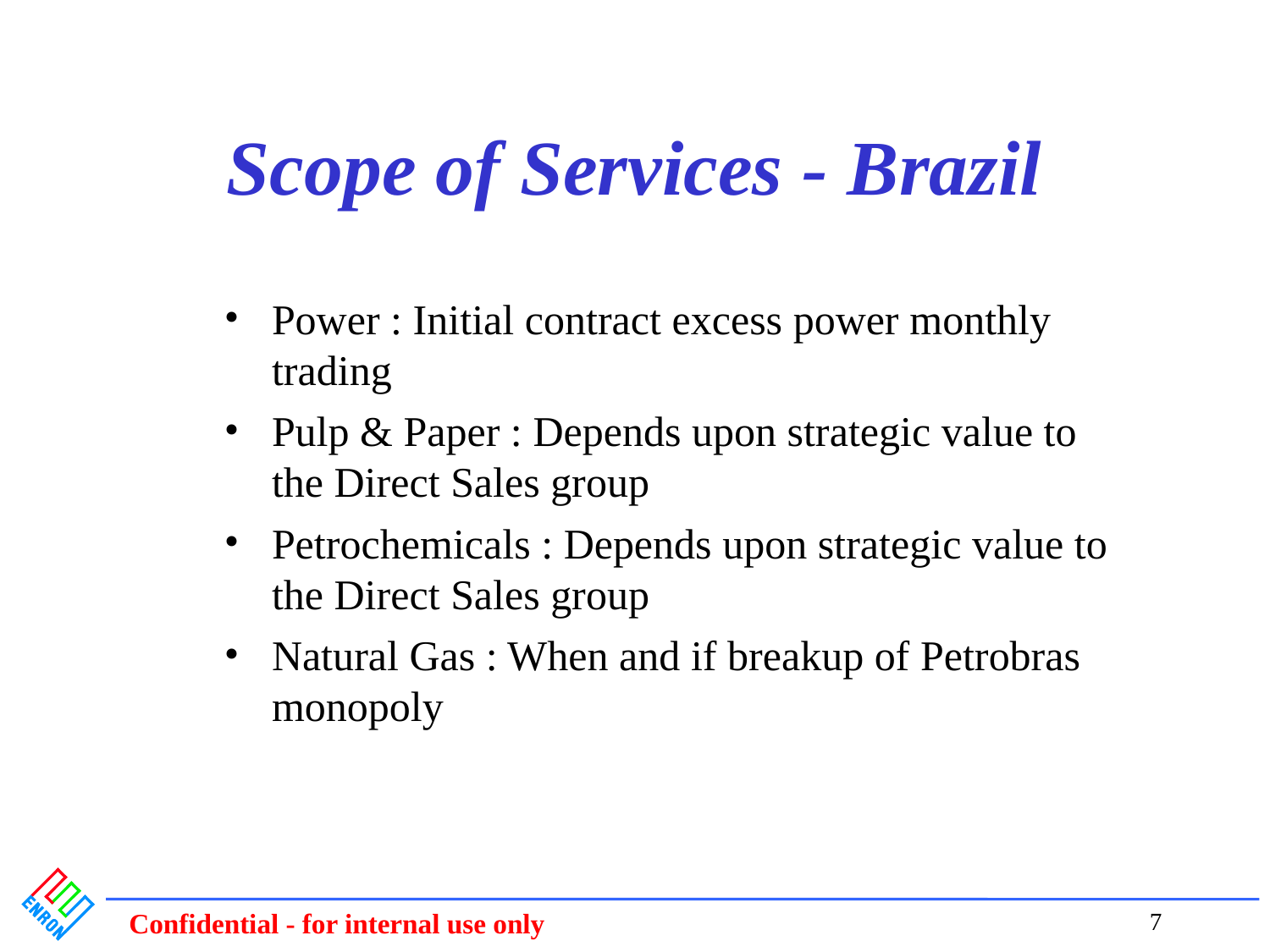

# Scope of Services - Brazil
Power : Initial contract excess power monthly trading
Pulp & Paper : Depends upon strategic value to the Direct Sales group
Petrochemicals : Depends upon strategic value to the Direct Sales group
Natural Gas : When and if breakup of Petrobras monopoly
7